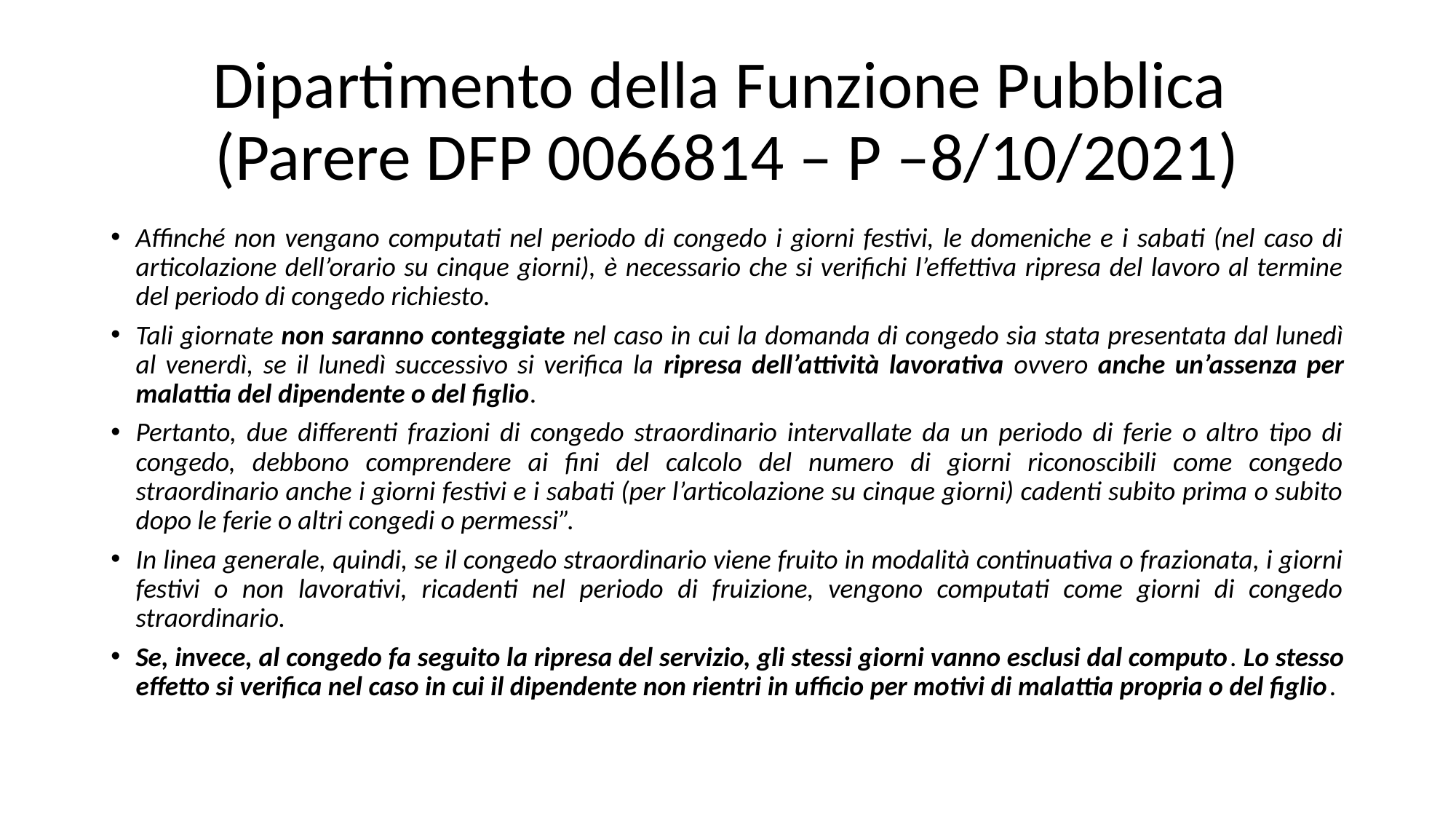

# Dipartimento della Funzione Pubblica (Parere DFP 0066814 – P –8/10/2021)
Affinché non vengano computati nel periodo di congedo i giorni festivi, le domeniche e i sabati (nel caso di articolazione dell’orario su cinque giorni), è necessario che si verifichi l’effettiva ripresa del lavoro al termine del periodo di congedo richiesto.
Tali giornate non saranno conteggiate nel caso in cui la domanda di congedo sia stata presentata dal lunedì al venerdì, se il lunedì successivo si verifica la ripresa dell’attività lavorativa ovvero anche un’assenza per malattia del dipendente o del figlio.
Pertanto, due differenti frazioni di congedo straordinario intervallate da un periodo di ferie o altro tipo di congedo, debbono comprendere ai fini del calcolo del numero di giorni riconoscibili come congedo straordinario anche i giorni festivi e i sabati (per l’articolazione su cinque giorni) cadenti subito prima o subito dopo le ferie o altri congedi o permessi”.
In linea generale, quindi, se il congedo straordinario viene fruito in modalità continuativa o frazionata, i giorni festivi o non lavorativi, ricadenti nel periodo di fruizione, vengono computati come giorni di congedo straordinario.
Se, invece, al congedo fa seguito la ripresa del servizio, gli stessi giorni vanno esclusi dal computo. Lo stesso effetto si verifica nel caso in cui il dipendente non rientri in ufficio per motivi di malattia propria o del figlio.